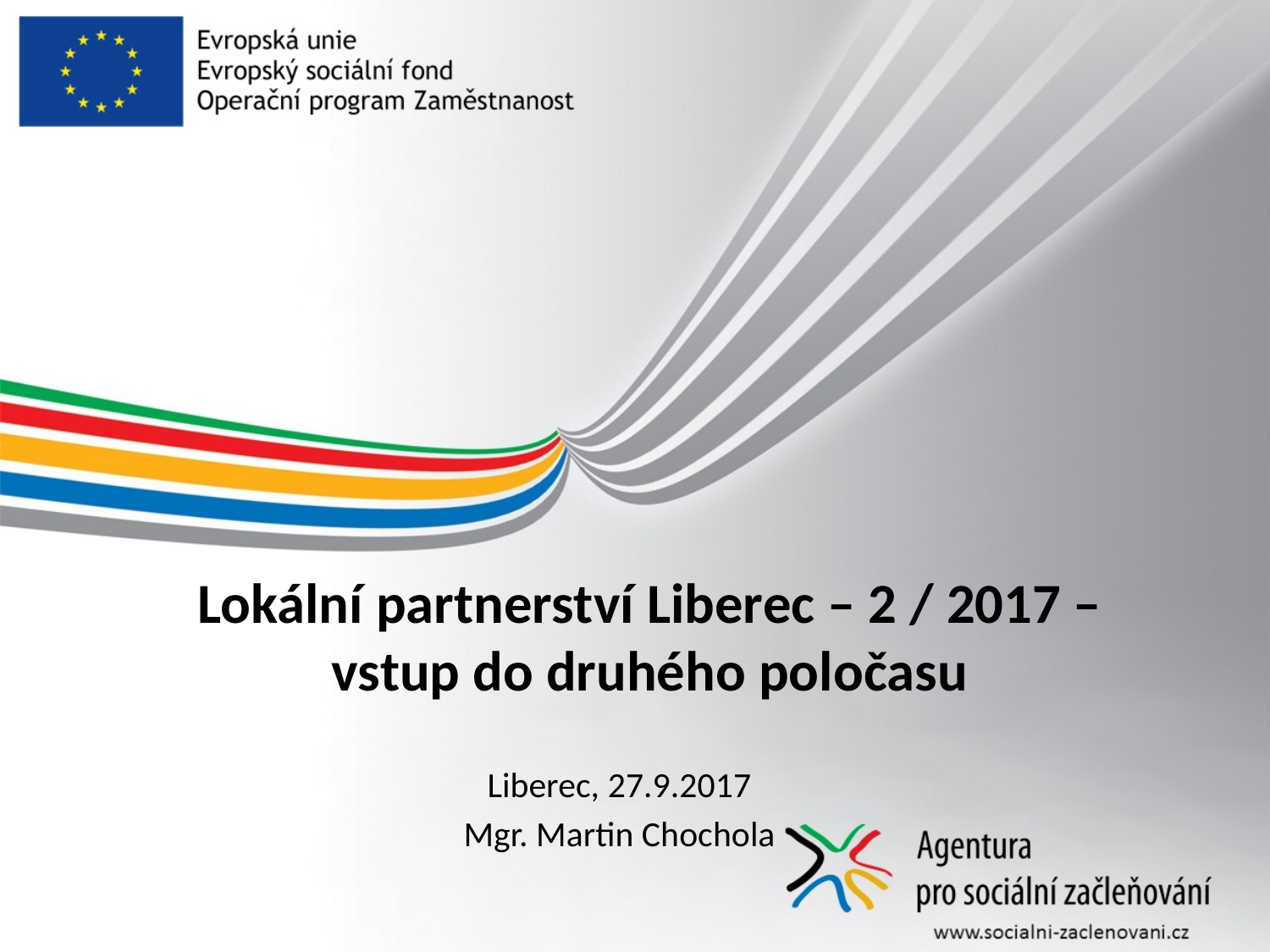

Lokální partnerství Liberec – 2 / 2017 – vstup do druhého poločasu
Liberec, 27.9.2017
Mgr. Martin Chochola